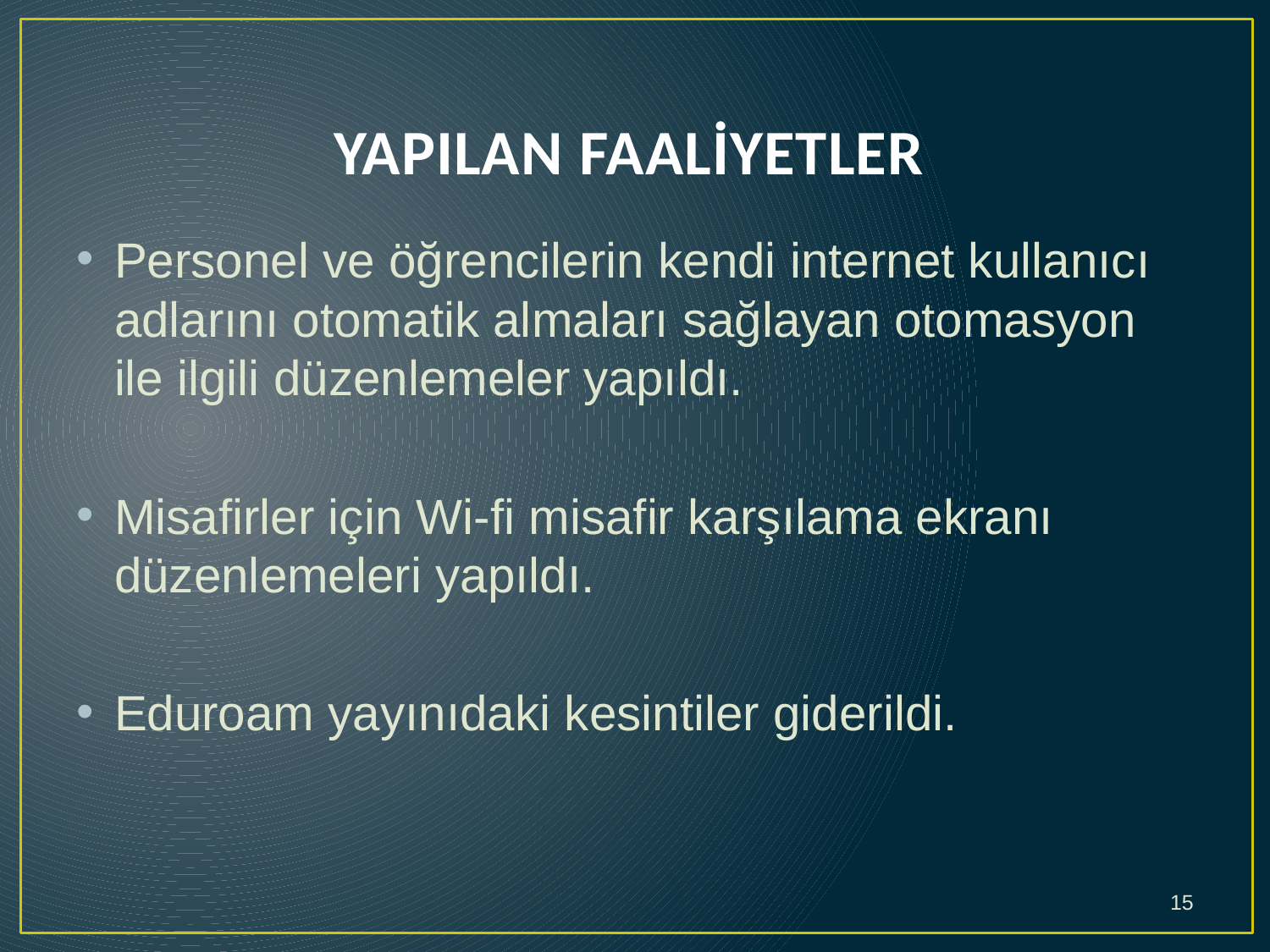

# YAPILAN FAALİYETLER
Personel ve öğrencilerin kendi internet kullanıcı adlarını otomatik almaları sağlayan otomasyon ile ilgili düzenlemeler yapıldı.

Misafirler için Wi-fi misafir karşılama ekranı düzenlemeleri yapıldı.

Eduroam yayınıdaki kesintiler giderildi.
15